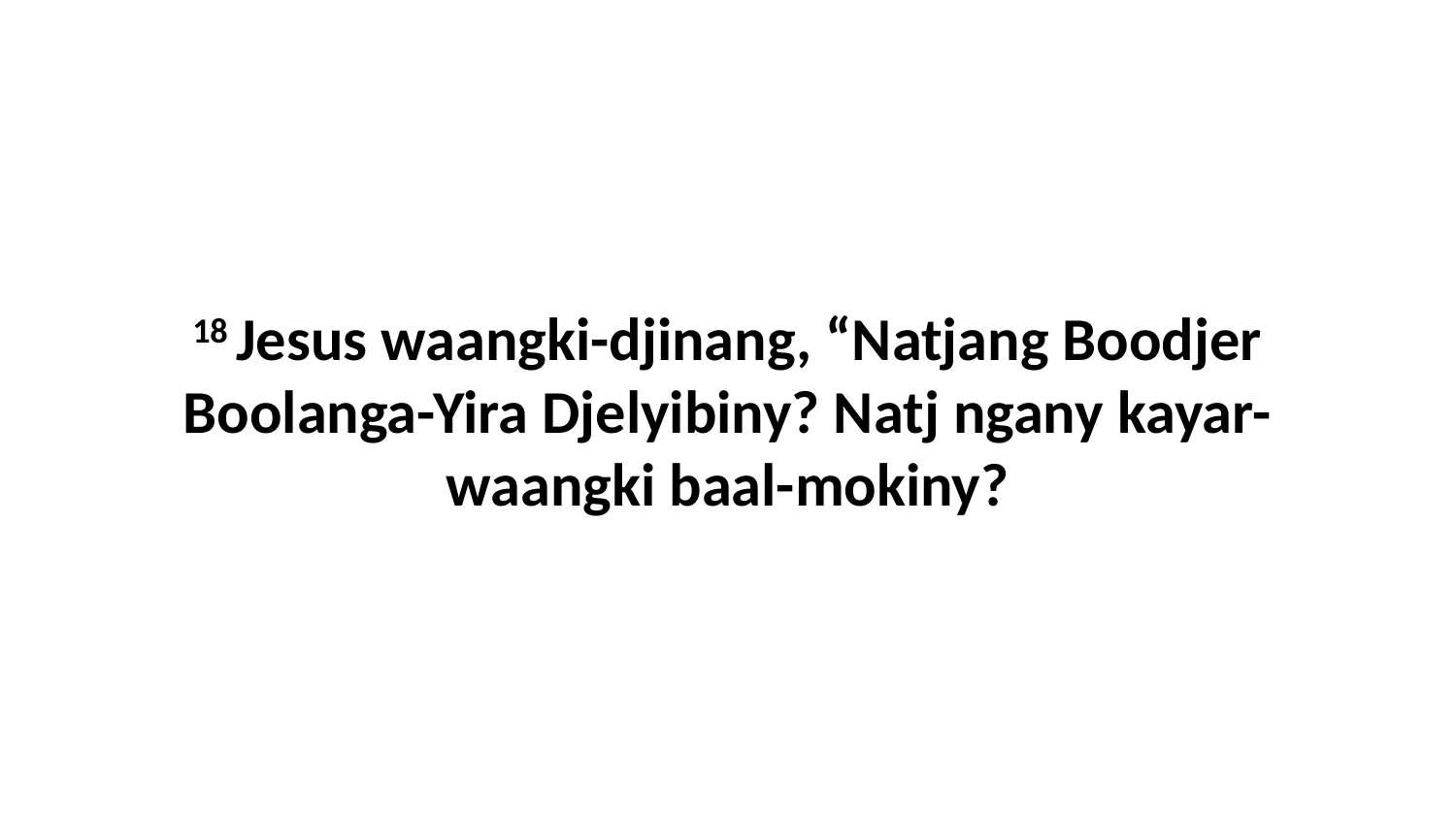

18 Jesus waangki-djinang, “Natjang Boodjer Boolanga-Yira Djelyibiny? Natj ngany kayar-waangki baal-mokiny?